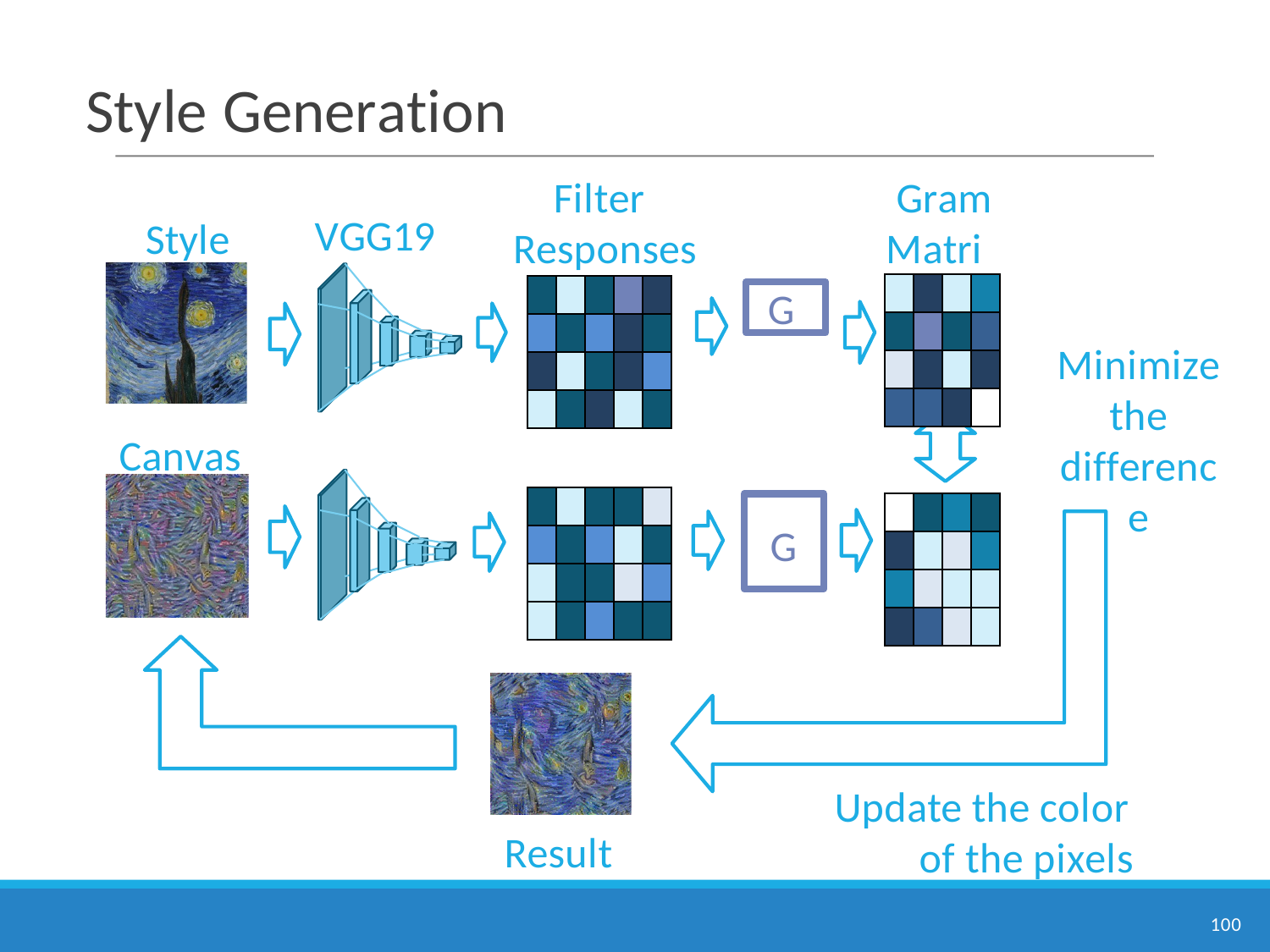

# Style Generation
Gram Matrix
Filter Responses
VGG19
Style

|  |  |  |  |
| --- | --- | --- | --- |
|  |  |  |  |
|  |  |  |  |
|  |  |  |  |
|  |  |  |  |  |
| --- | --- | --- | --- | --- |
|  |  |  |  |  |
|  |  |  |  |  |
|  |  |  |  |  |
G

Minimize the difference

Canvas

|  |  |  |  |  |
| --- | --- | --- | --- | --- |
|  |  |  |  |  |
|  |  |  |  |  |
|  |  |  |  |  |
|  |  |  |  |
| --- | --- | --- | --- |
|  |  |  |  |
|  |  |  |  |
|  |  |  |  |

G

Update the color of the pixels
Result
100